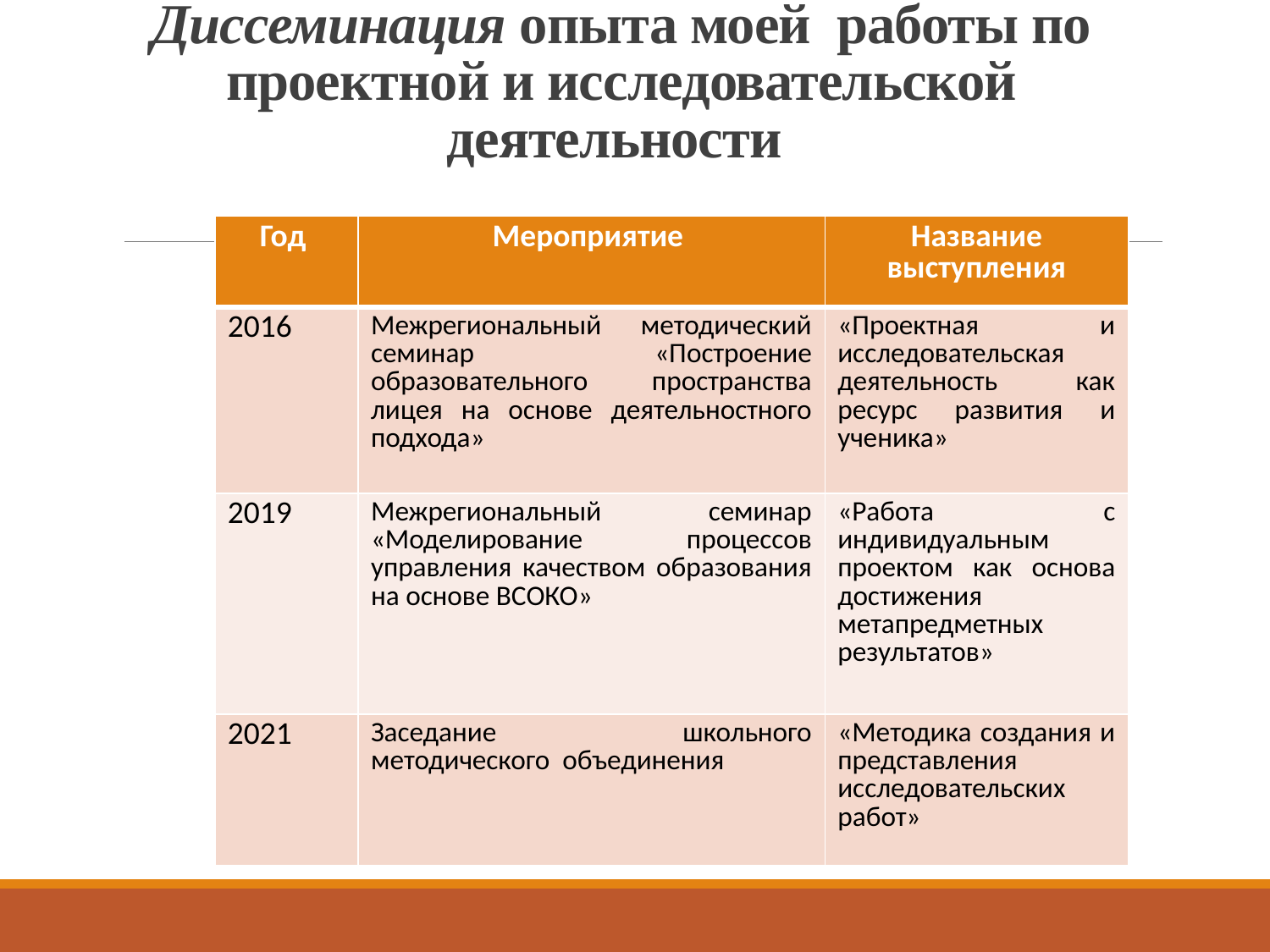

# Диссеминация опыта моей  работы по проектной и исследовательской деятельности
| Год | Мероприятие | Название выступления |
| --- | --- | --- |
| 2016 | Межрегиональный методический семинар «Построение образовательного пространства лицея на основе деятельностного подхода» | «Проектная и исследовательская деятельность как ресурс развития и ученика» |
| 2019 | Межрегиональный семинар «Моделирование процессов управления качеством образования на основе ВСОКО» | «Работа с индивидуальным проектом как основа достижения метапредметных результатов» |
| 2021 | Заседание школьного методического объединения | «Методика создания и представления исследовательских работ» |